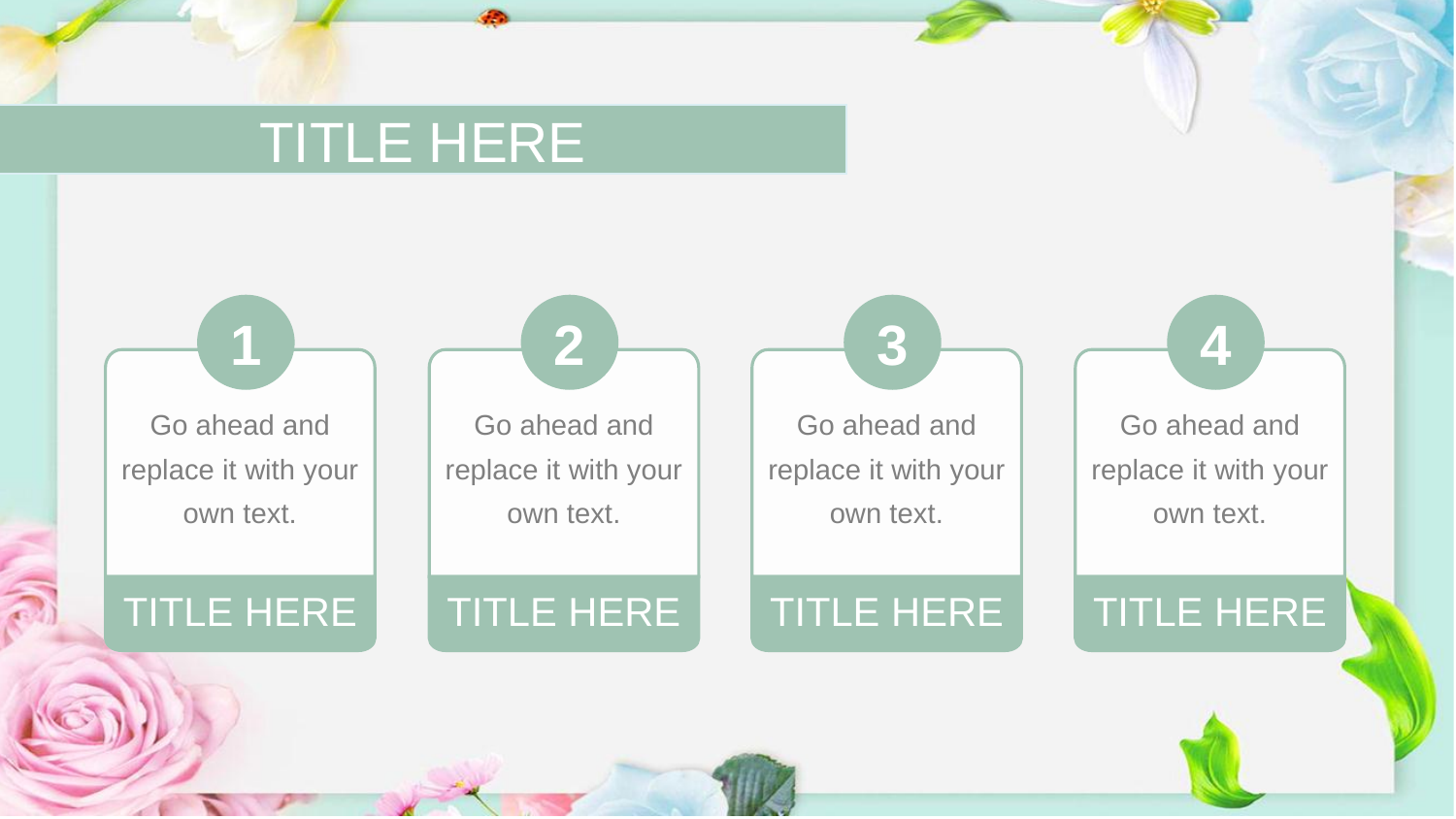

#
TITLE HERE
1
Go ahead and replace it with your own text.
TITLE HERE
2
Go ahead and replace it with your own text.
TITLE HERE
3
Go ahead and replace it with your own text.
TITLE HERE
4
Go ahead and replace it with your own text.
TITLE HERE